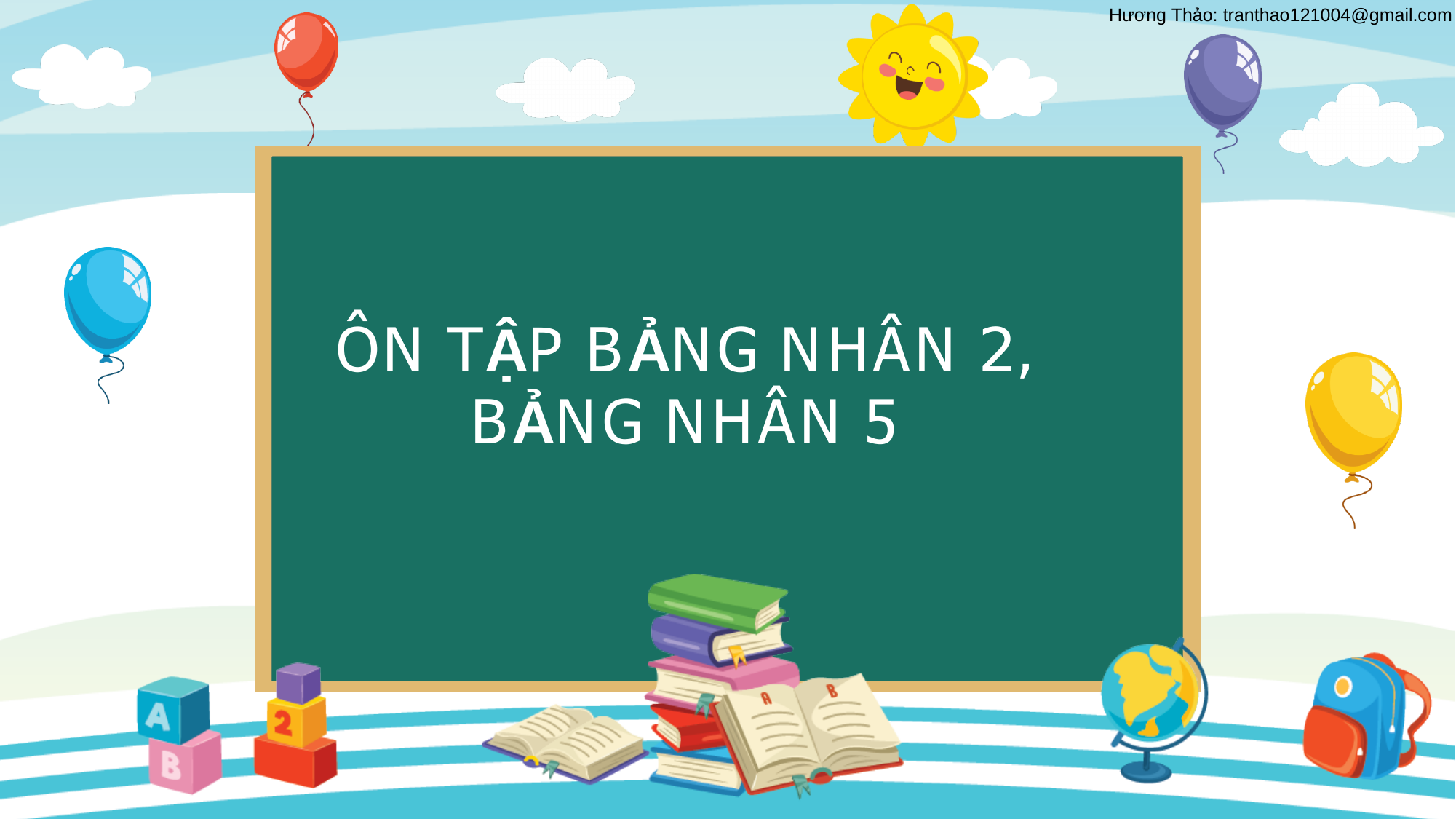

ÔN TẬP BẢNG NHÂN 2, BẢNG NHÂN 5